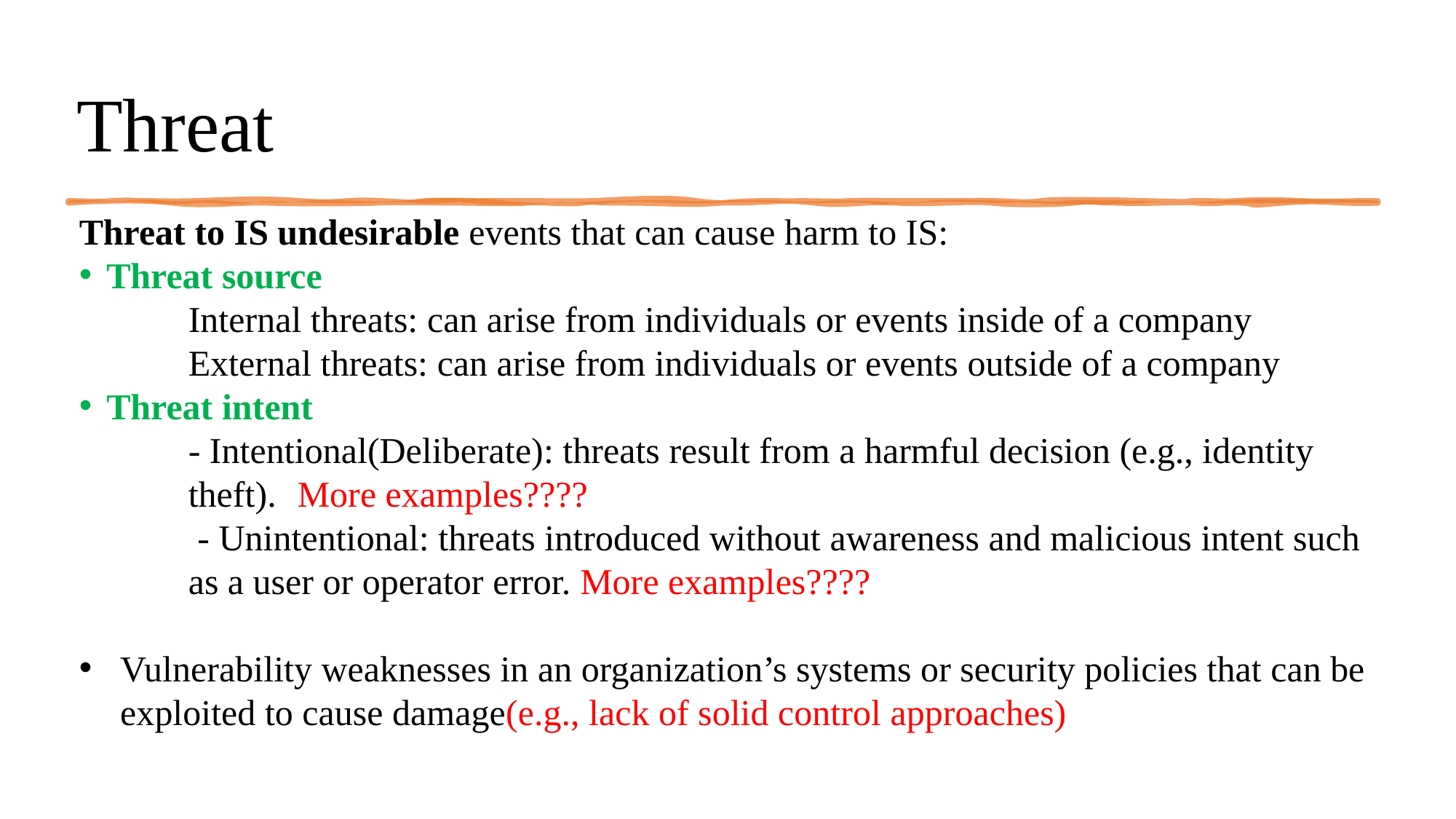

# Threat

Threat to IS undesirable events that can cause harm to IS:
Threat source
Internal threats: can arise from individuals or events inside of a company
External threats: can arise from individuals or events outside of a company
Threat intent
- Intentional(Deliberate): threats result from a harmful decision (e.g., identity theft). 	More examples????
 - Unintentional: threats introduced without awareness and malicious intent such as a user or operator error. More examples????

Vulnerability weaknesses in an organization’s systems or security policies that can be exploited to cause damage(e.g., lack of solid control approaches)